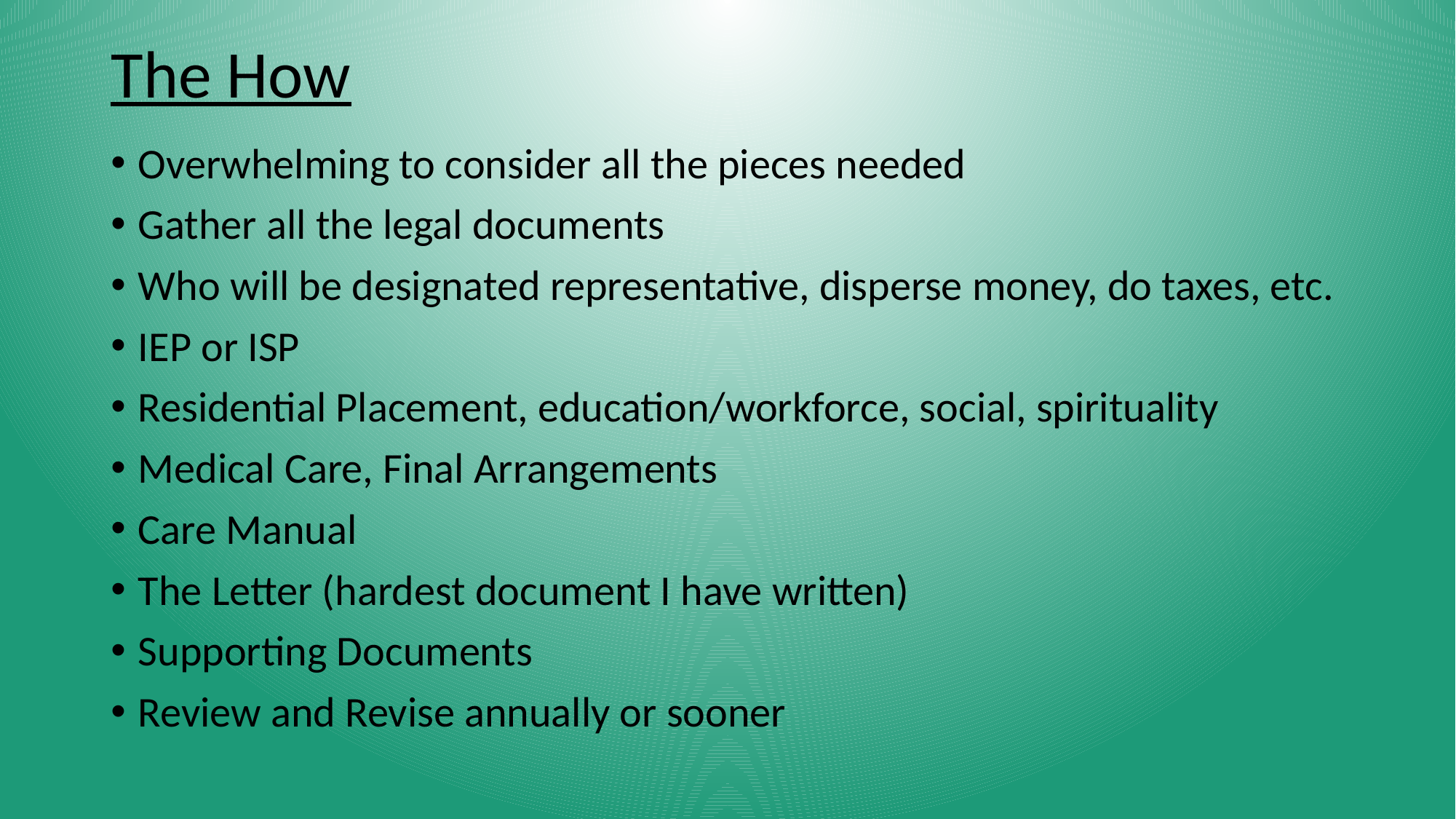

# The How
Overwhelming to consider all the pieces needed
Gather all the legal documents
Who will be designated representative, disperse money, do taxes, etc.
IEP or ISP
Residential Placement, education/workforce, social, spirituality
Medical Care, Final Arrangements
Care Manual
The Letter (hardest document I have written)
Supporting Documents
Review and Revise annually or sooner